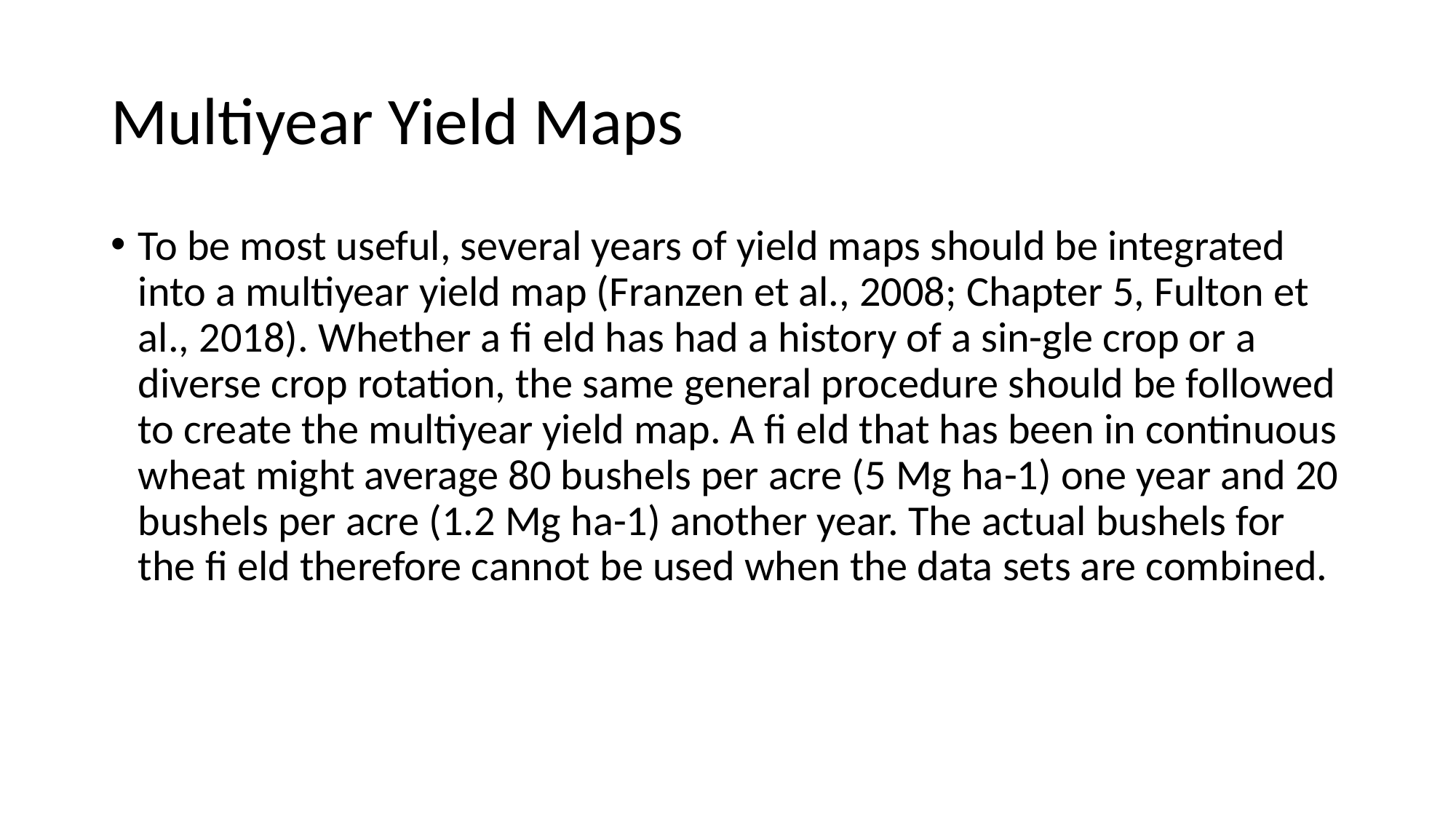

# Multiyear Yield Maps
To be most useful, several years of yield maps should be integrated into a multiyear yield map (Franzen et al., 2008; Chapter 5, Fulton et al., 2018). Whether a fi eld has had a history of a sin-gle crop or a diverse crop rotation, the same general procedure should be followed to create the multiyear yield map. A fi eld that has been in continuous wheat might average 80 bushels per acre (5 Mg ha-1) one year and 20 bushels per acre (1.2 Mg ha-1) another year. The actual bushels for the fi eld therefore cannot be used when the data sets are combined.